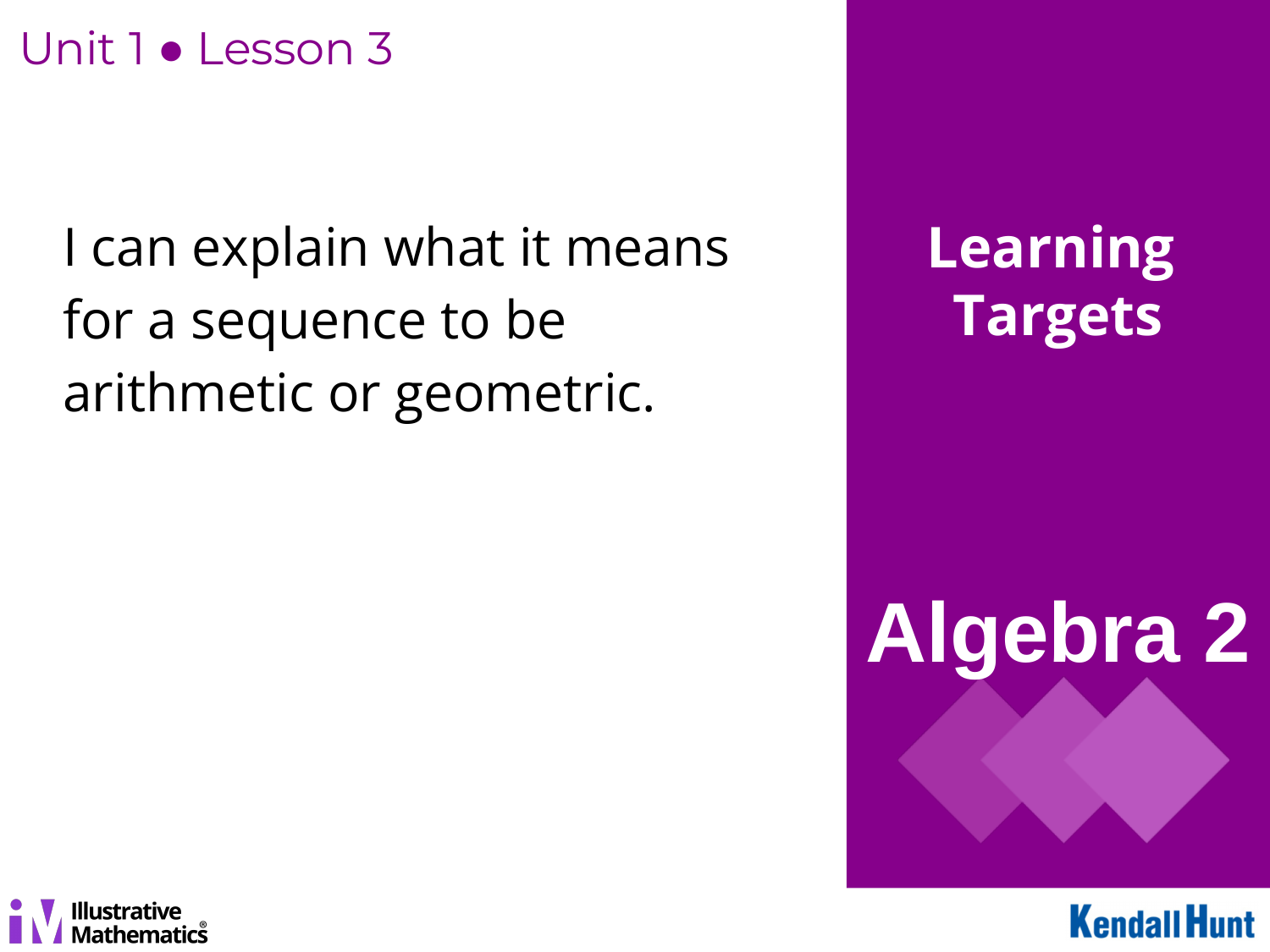

Unit 1 ● Lesson 3
I can explain what it means for a sequence to be arithmetic or geometric.